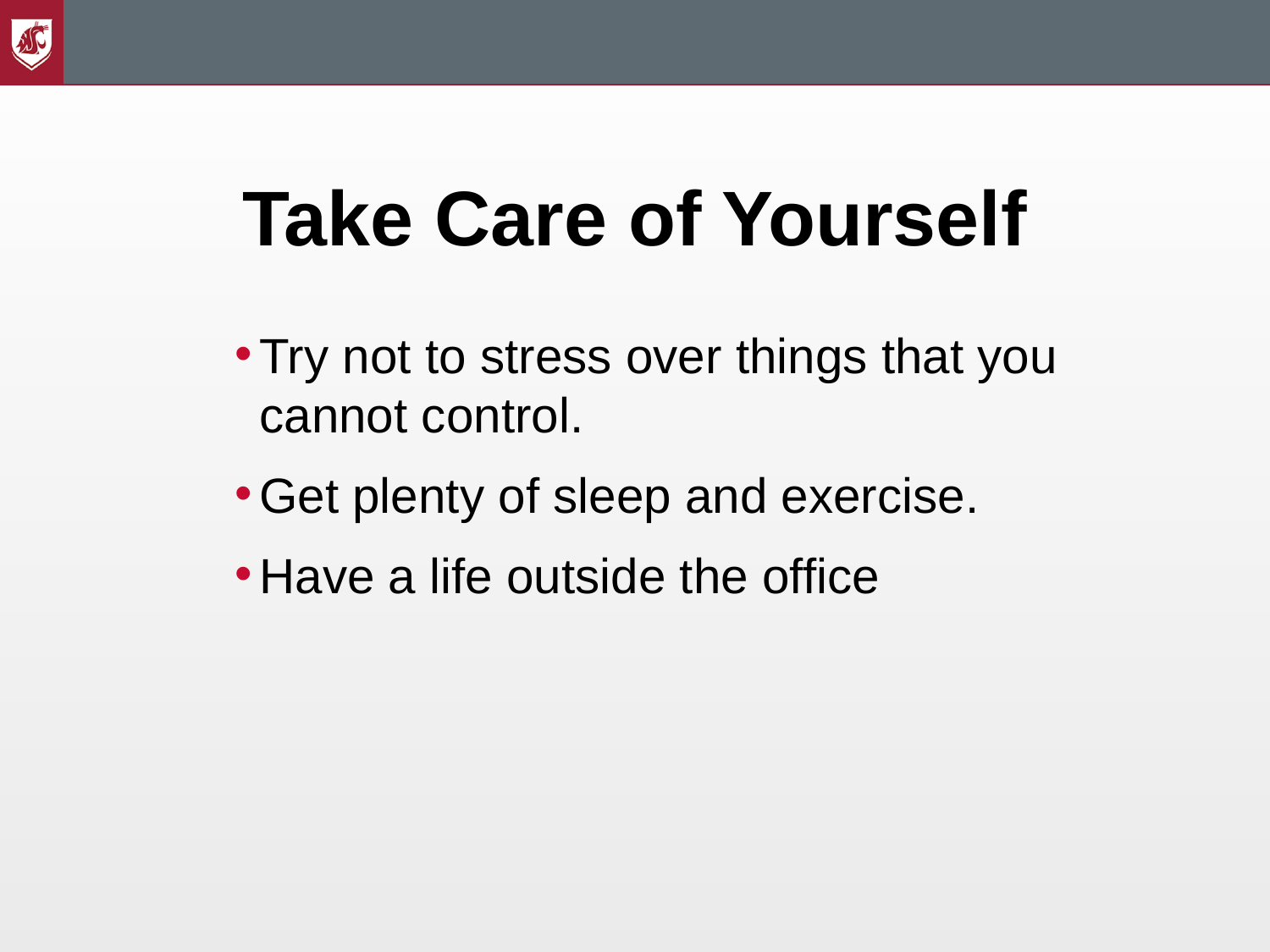

# Take Care of Yourself
Try not to stress over things that you cannot control.
Get plenty of sleep and exercise.
Have a life outside the office